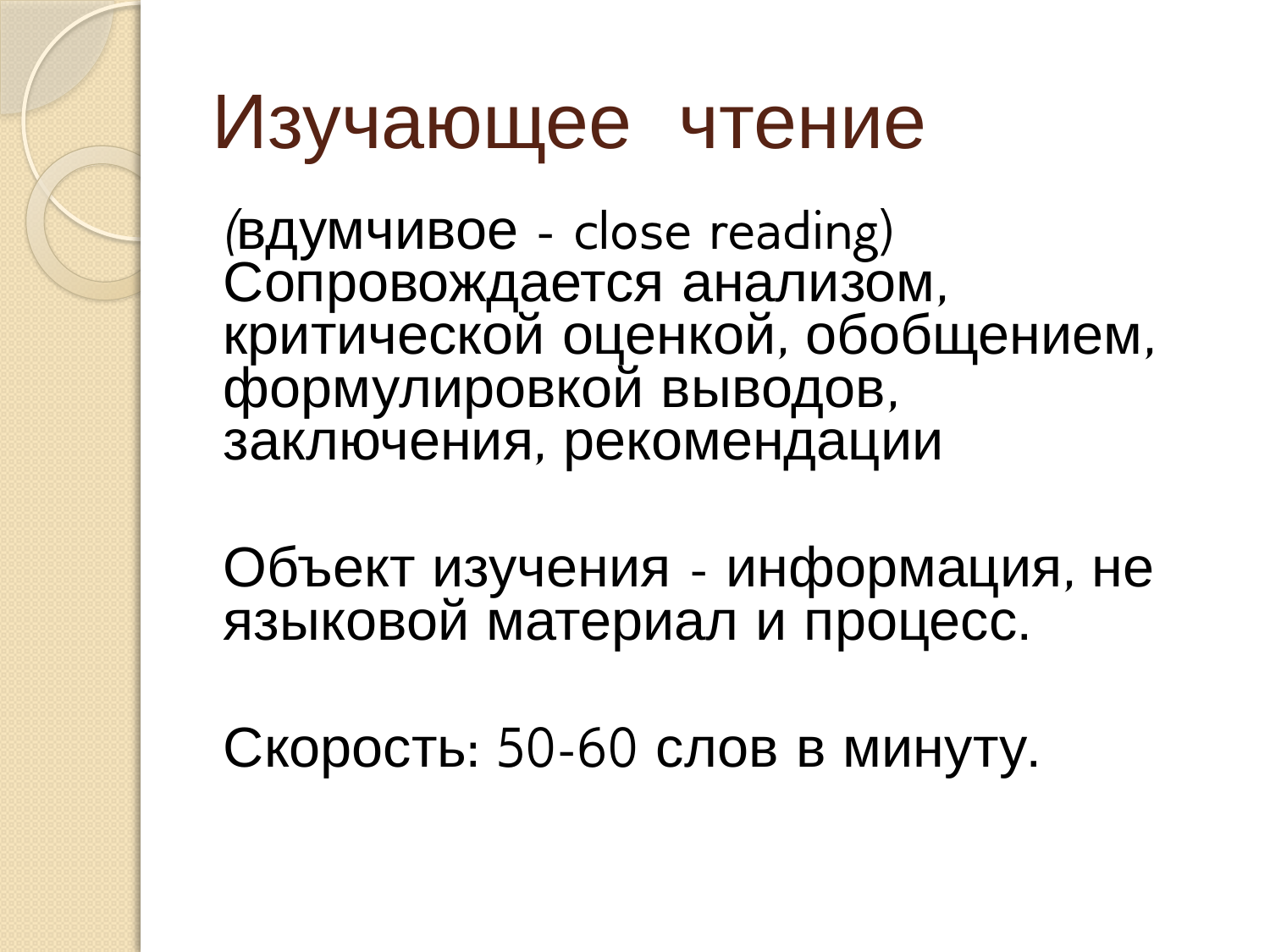

# Изучающее  чтение
(вдумчивое - close reading) Сопровождается анализом, критической оценкой, обобщением, формулировкой выводов, заключения, рекомендации

Объект изучения - информация, не языковой материал и процесс.

Скорость: 50-60 слов в минуту.